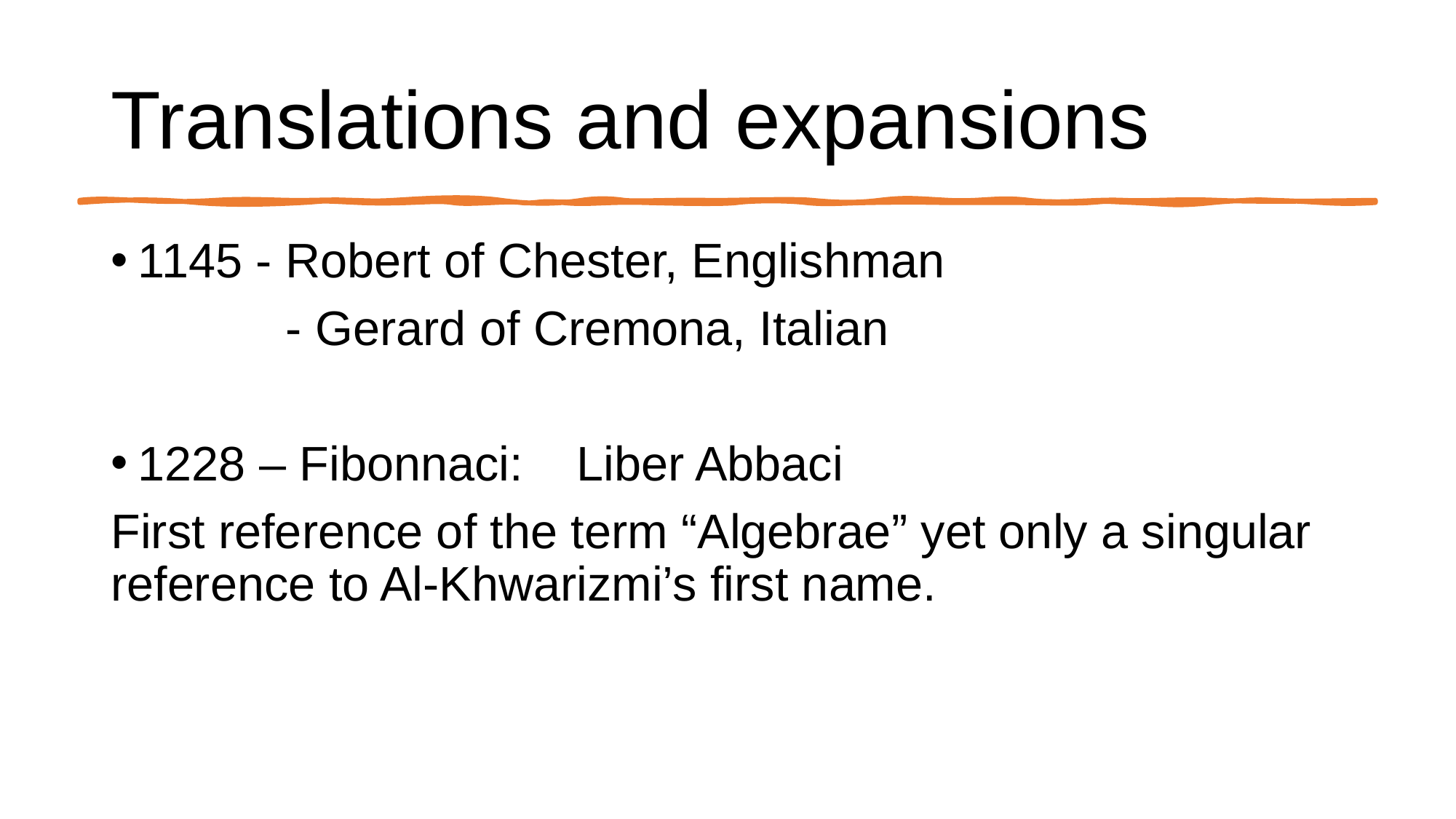

# Translations and expansions

1145 - Robert of Chester, Englishman
             - Gerard of Cremona, Italian

1228 – Fibonnaci:    Liber Abbaci
First reference of the term “Algebrae” yet only a singular reference to Al-Khwarizmi’s first name.